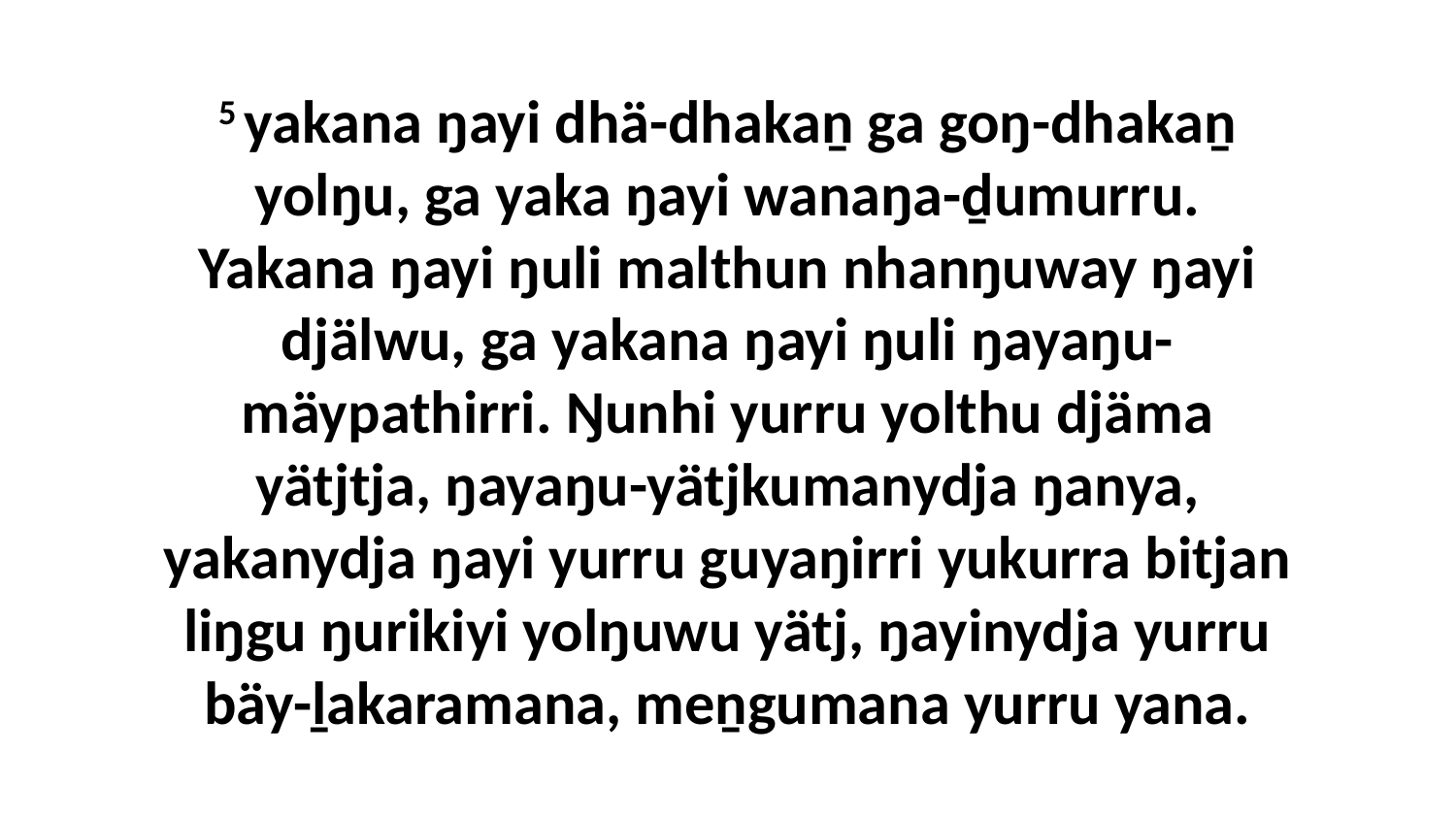

5 yakana ŋayi dhä-dhakaṉ ga goŋ-dhakaṉ yolŋu, ga yaka ŋayi wanaŋa-ḏumurru. Yakana ŋayi ŋuli malthun nhanŋuway ŋayi djälwu, ga yakana ŋayi ŋuli ŋayaŋu-mäypathirri. Ŋunhi yurru yolthu djäma yätjtja, ŋayaŋu-yätjkumanydja ŋanya, yakanydja ŋayi yurru guyaŋirri yukurra bitjan liŋgu ŋurikiyi yolŋuwu yätj, ŋayinydja yurru bäy-ḻakaramana, meṉgumana yurru yana.